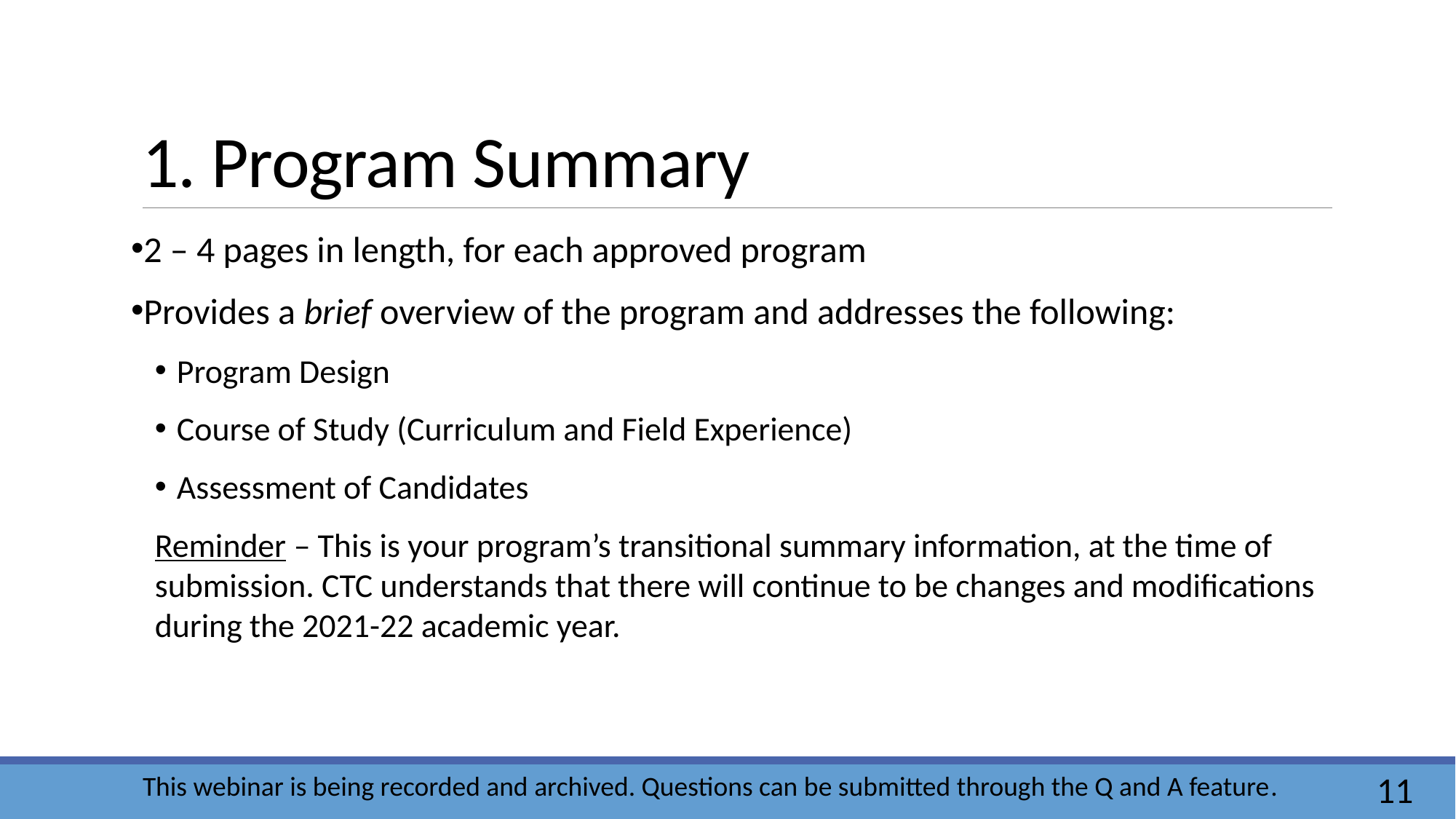

# 1. Program Summary
2 – 4 pages in length, for each approved program
Provides a brief overview of the program and addresses the following:
Program Design
Course of Study (Curriculum and Field Experience)
Assessment of Candidates
Reminder – This is your program’s transitional summary information, at the time of submission. CTC understands that there will continue to be changes and modifications during the 2021-22 academic year.

11
This webinar is being recorded and archived. Questions can be submitted through the Q and A feature.